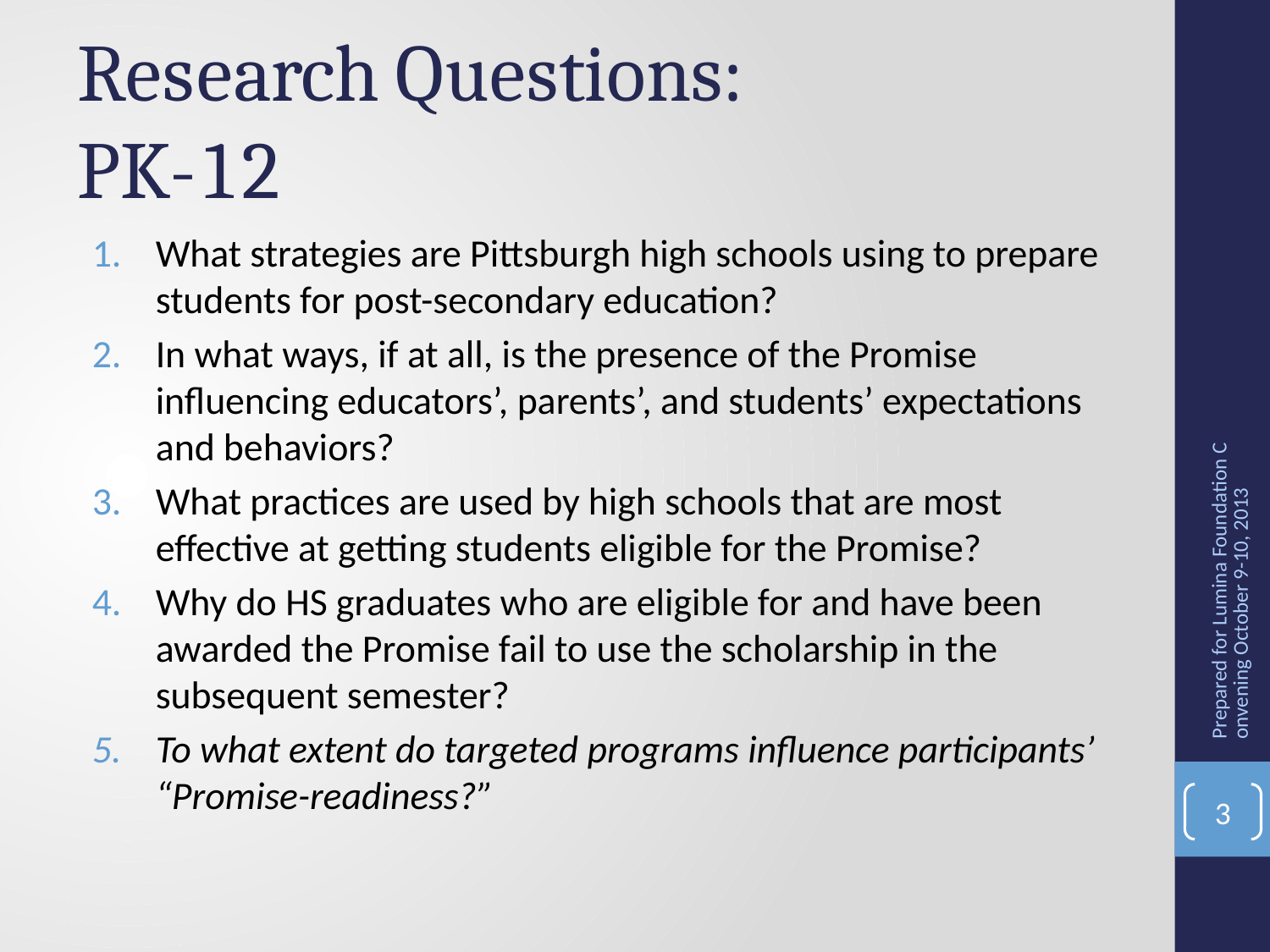

# Research Questions: PK-12
What strategies are Pittsburgh high schools using to prepare students for post-secondary education?
In what ways, if at all, is the presence of the Promise influencing educators’, parents’, and students’ expectations and behaviors?
What practices are used by high schools that are most effective at getting students eligible for the Promise?
Why do HS graduates who are eligible for and have been awarded the Promise fail to use the scholarship in the subsequent semester?
To what extent do targeted programs influence participants’ “Promise-readiness?”
Prepared for Lumina Foundation Convening October 9-10, 2013
3